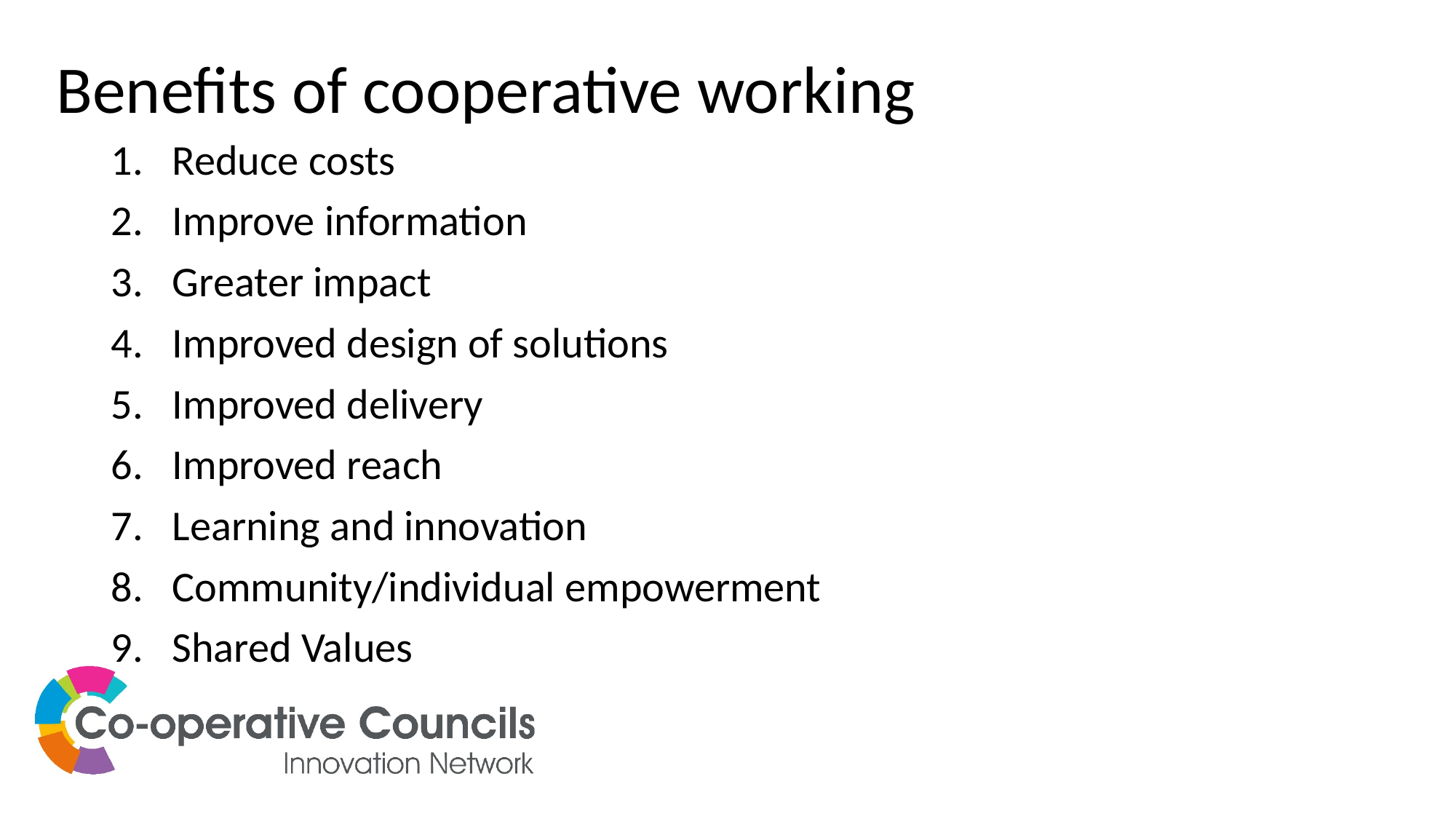

# Benefits of cooperative working
Reduce costs
Improve information
Greater impact
Improved design of solutions
Improved delivery
Improved reach
Learning and innovation
Community/individual empowerment
Shared Values